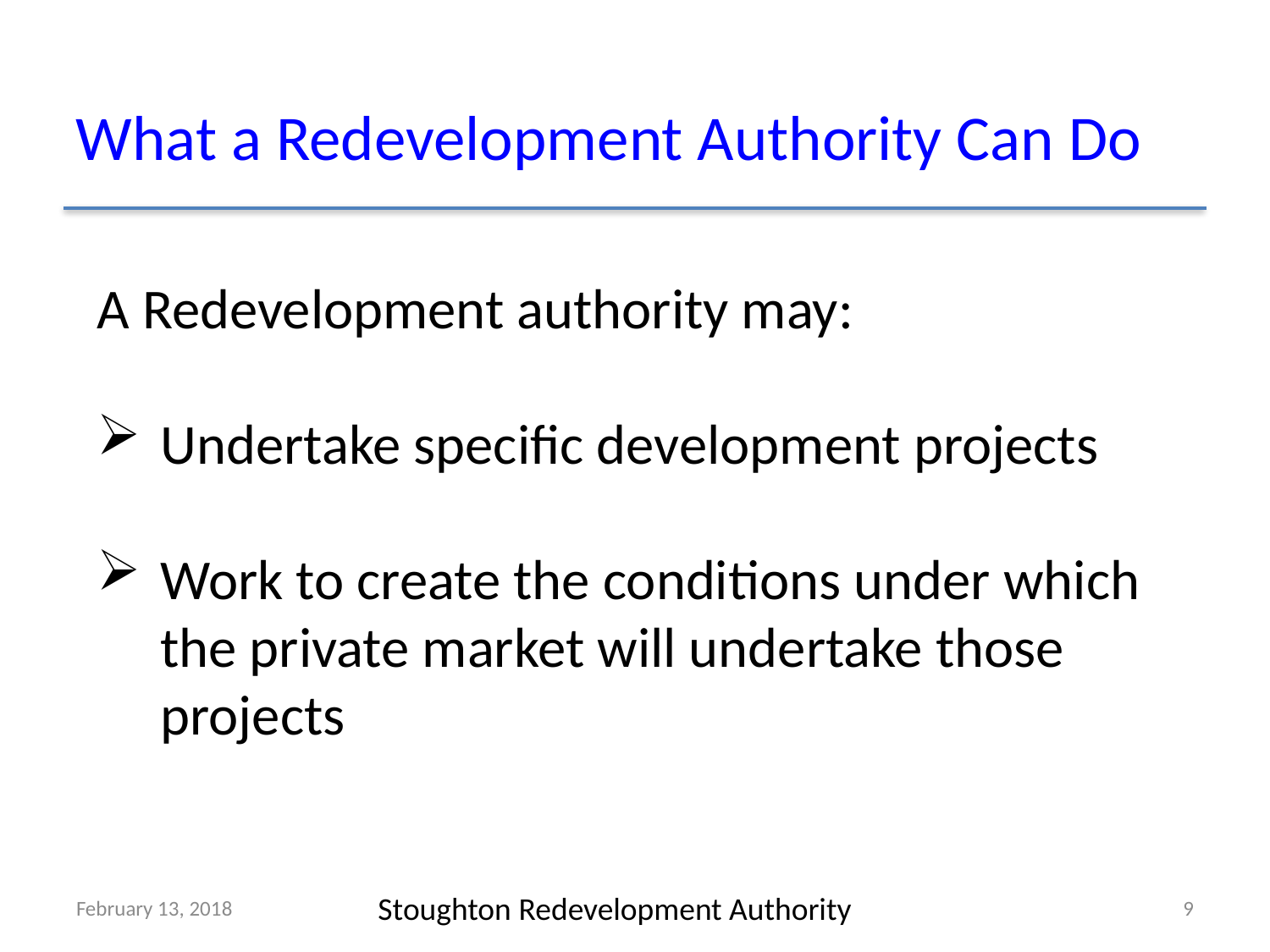

What a Redevelopment Authority Can Do

A Redevelopment authority may:

Undertake specific development projects

Work to create the conditions under which the private market will undertake those projects
February 13, 2018
9
Stoughton Redevelopment Authority